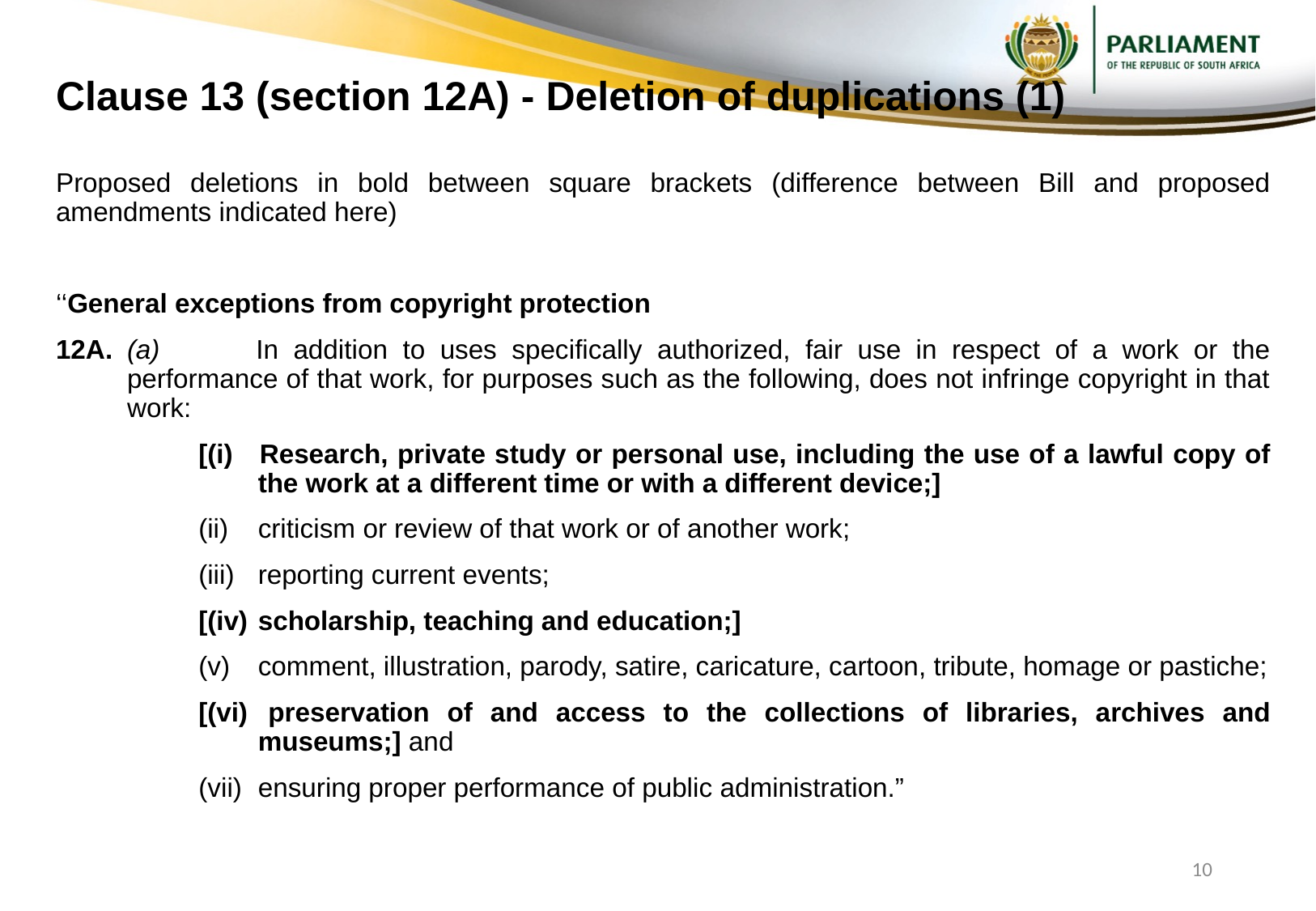

# Clause 13 (section 12A) - Deletion of duplications (1)
Proposed deletions in bold between square brackets (difference between Bill and proposed amendments indicated here)

‘‘General exceptions from copyright protection
12A.	(a) 	In addition to uses specifically authorized, fair use in respect of a work or the performance of that work, for purposes such as the following, does not infringe copyright in that work:
[(i) 	Research, private study or personal use, including the use of a lawful copy of the work at a different time or with a different device;]
(ii) 	criticism or review of that work or of another work;
(iii) 	reporting current events;
[(iv) 	scholarship, teaching and education;]
(v) 	comment, illustration, parody, satire, caricature, cartoon, tribute, homage or pastiche;
[(vi) 	preservation of and access to the collections of libraries, archives and museums;] and
(vii) 	ensuring proper performance of public administration.”
10